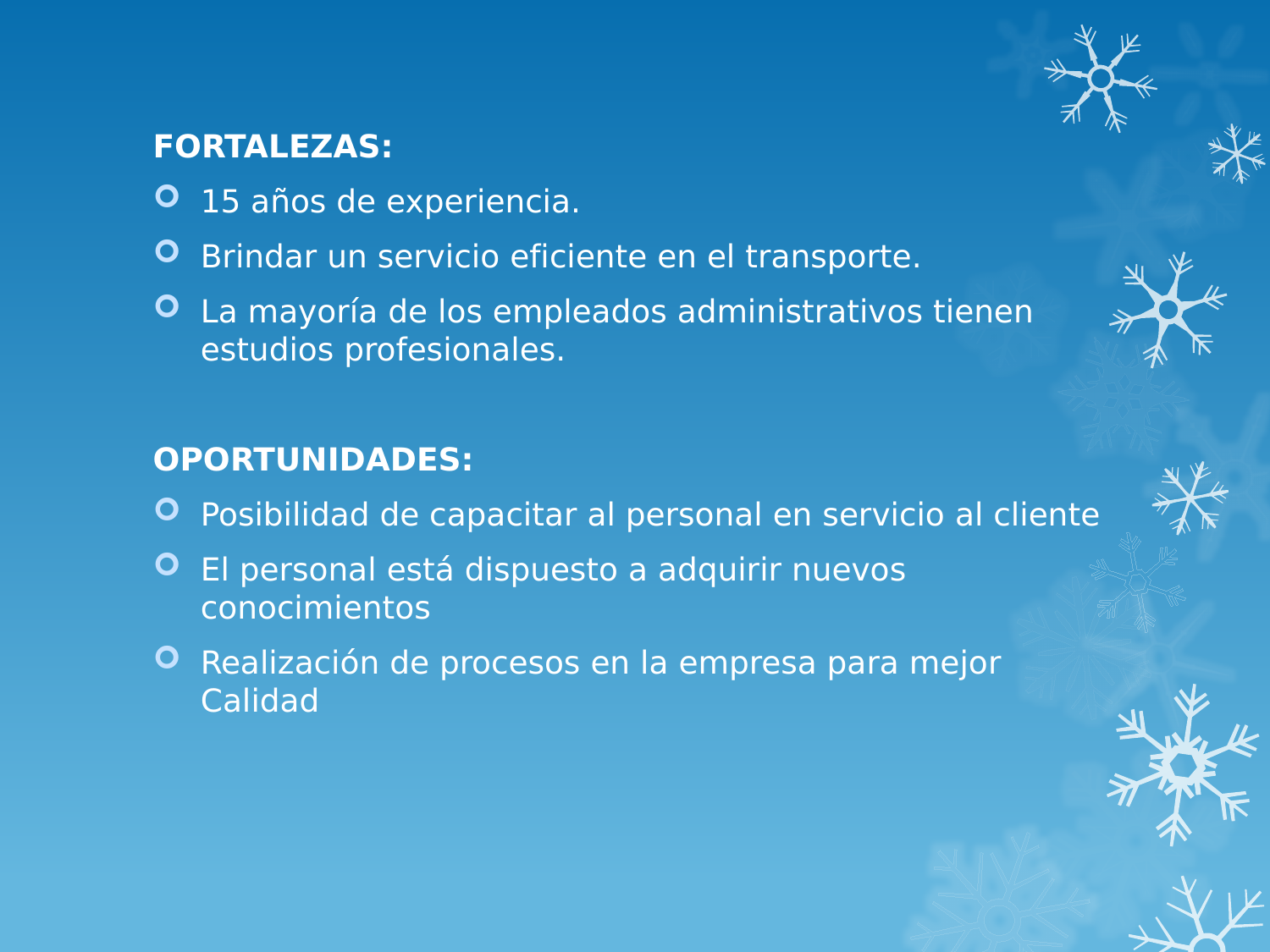

FORTALEZAS:
15 años de experiencia.
Brindar un servicio eficiente en el transporte.
La mayoría de los empleados administrativos tienen estudios profesionales.

OPORTUNIDADES:
Posibilidad de capacitar al personal en servicio al cliente
El personal está dispuesto a adquirir nuevos conocimientos
Realización de procesos en la empresa para mejor Calidad